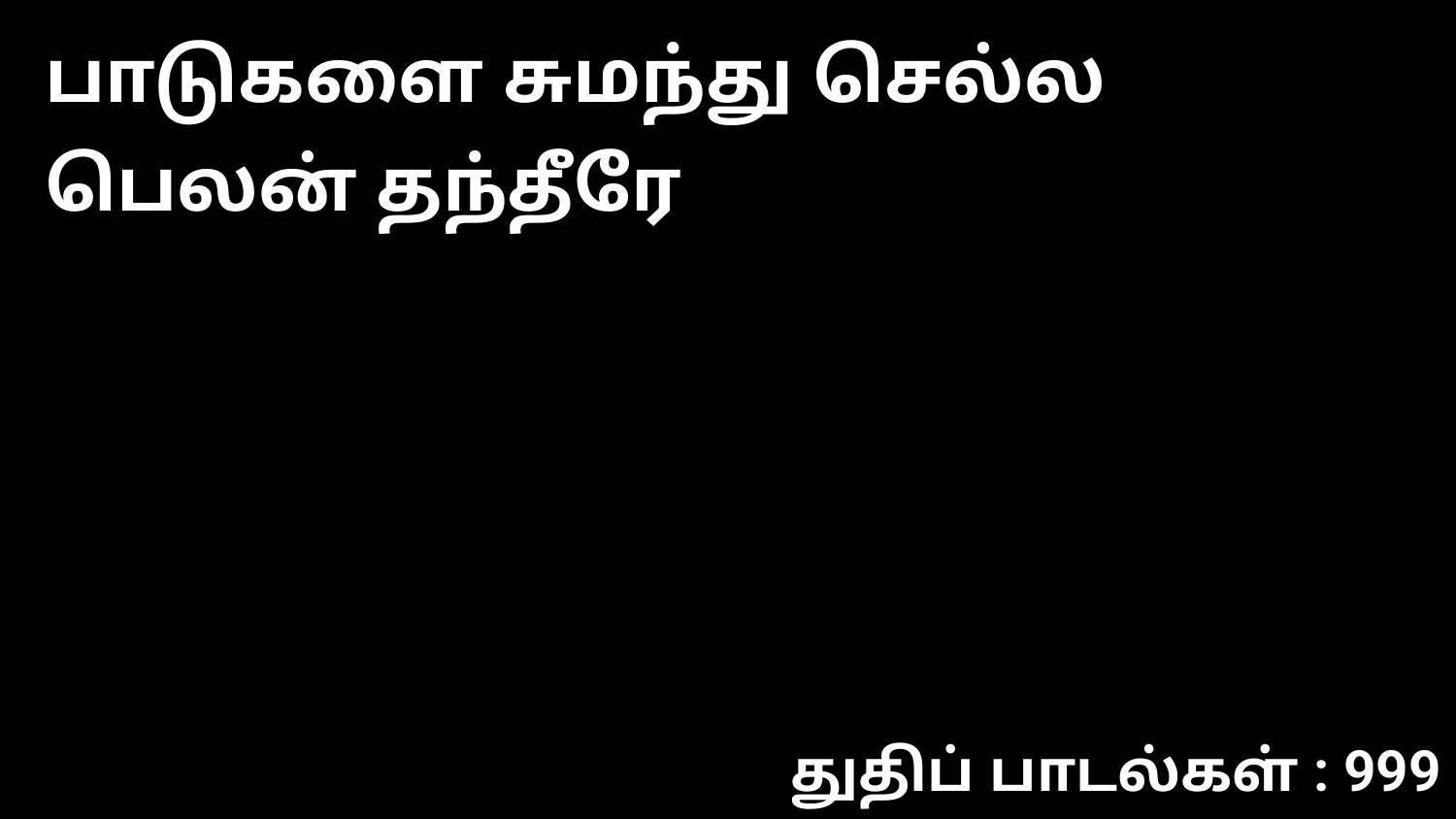

பாடுகளை சுமந்து செல்ல பெலன் தந்தீரே
துதிப் பாடல்கள் : 999